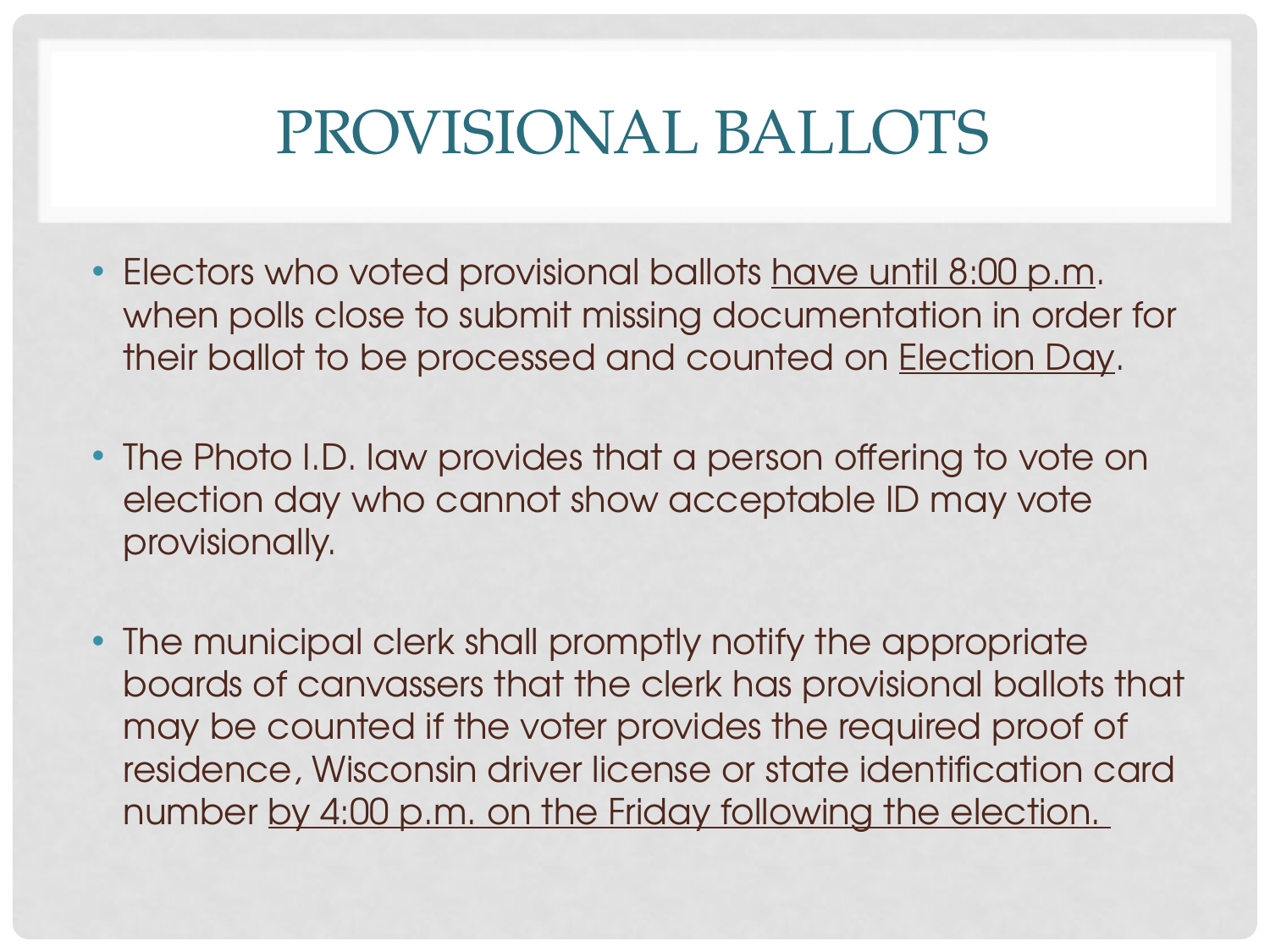

# Provisional Ballots
Electors who voted provisional ballots have until 8:00 p.m. when polls close to submit missing documentation in order for their ballot to be processed and counted on Election Day.

The Photo I.D. law provides that a person offering to vote on election day who cannot show acceptable ID may vote provisionally.

The municipal clerk shall promptly notify the appropriate boards of canvassers that the clerk has provisional ballots that may be counted if the voter provides the required proof of residence, Wisconsin driver license or state identification card number by 4:00 p.m. on the Friday following the election.